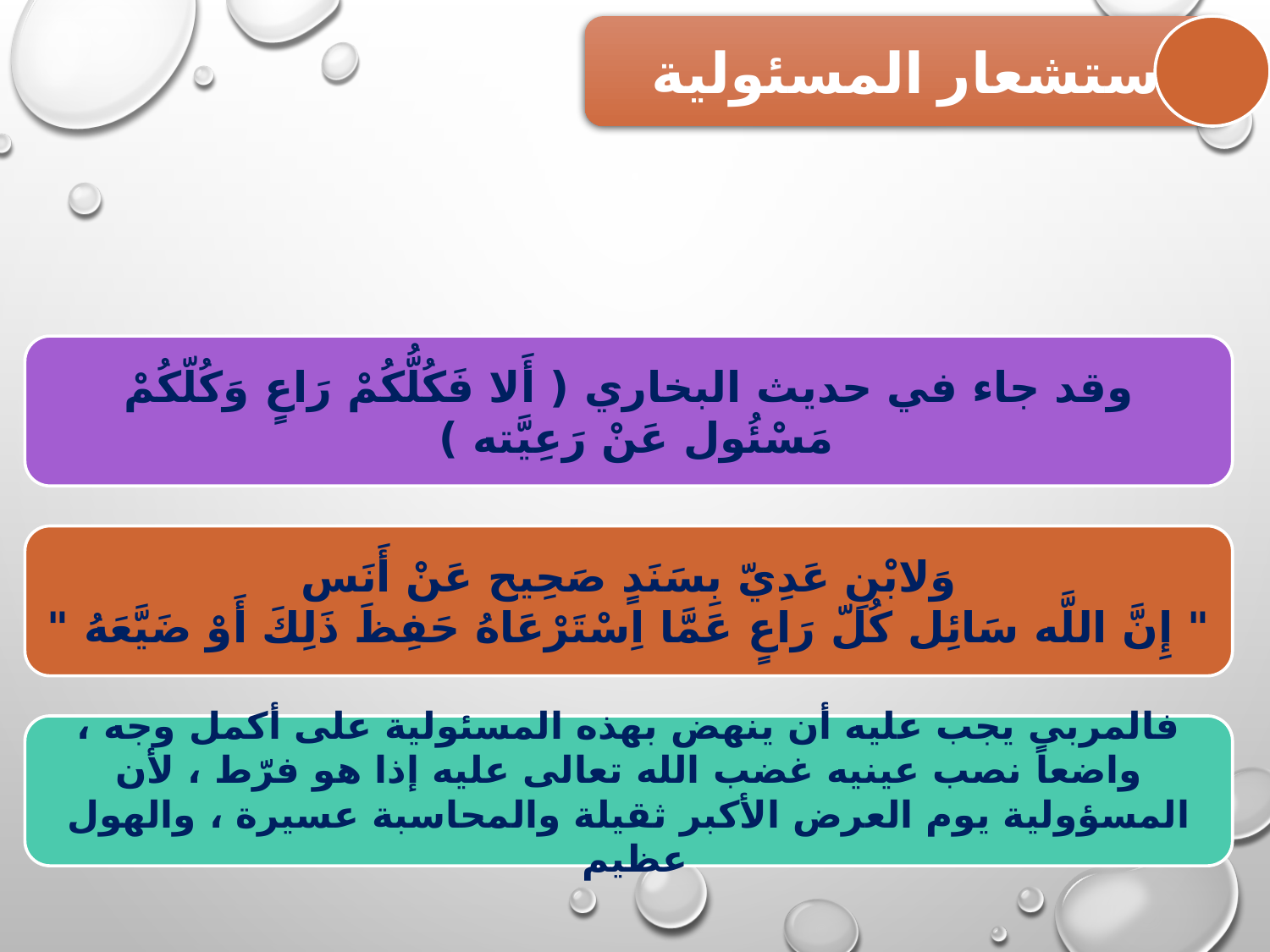

استشعار المسئولية

وقد جاء في حديث البخاري ( أَلا فَكُلُّكُمْ رَاعٍ وَكُلّكُمْ مَسْئُول عَنْ رَعِيَّته )
وَلابْنِ عَدِيّ بِسَنَدٍ صَحِيح عَنْ أَنَس
" إِنَّ اللَّه سَائِل كُلّ رَاعٍ عَمَّا اِسْتَرْعَاهُ حَفِظَ ذَلِكَ أَوْ ضَيَّعَهُ "
فالمربى يجب عليه أن ينهض بهذه المسئولية على أكمل وجه ، واضعاً نصب عينيه غضب الله تعالى عليه إذا هو فرّط ، لأن المسؤولية يوم العرض الأكبر ثقيلة والمحاسبة عسيرة ، والهول عظيم